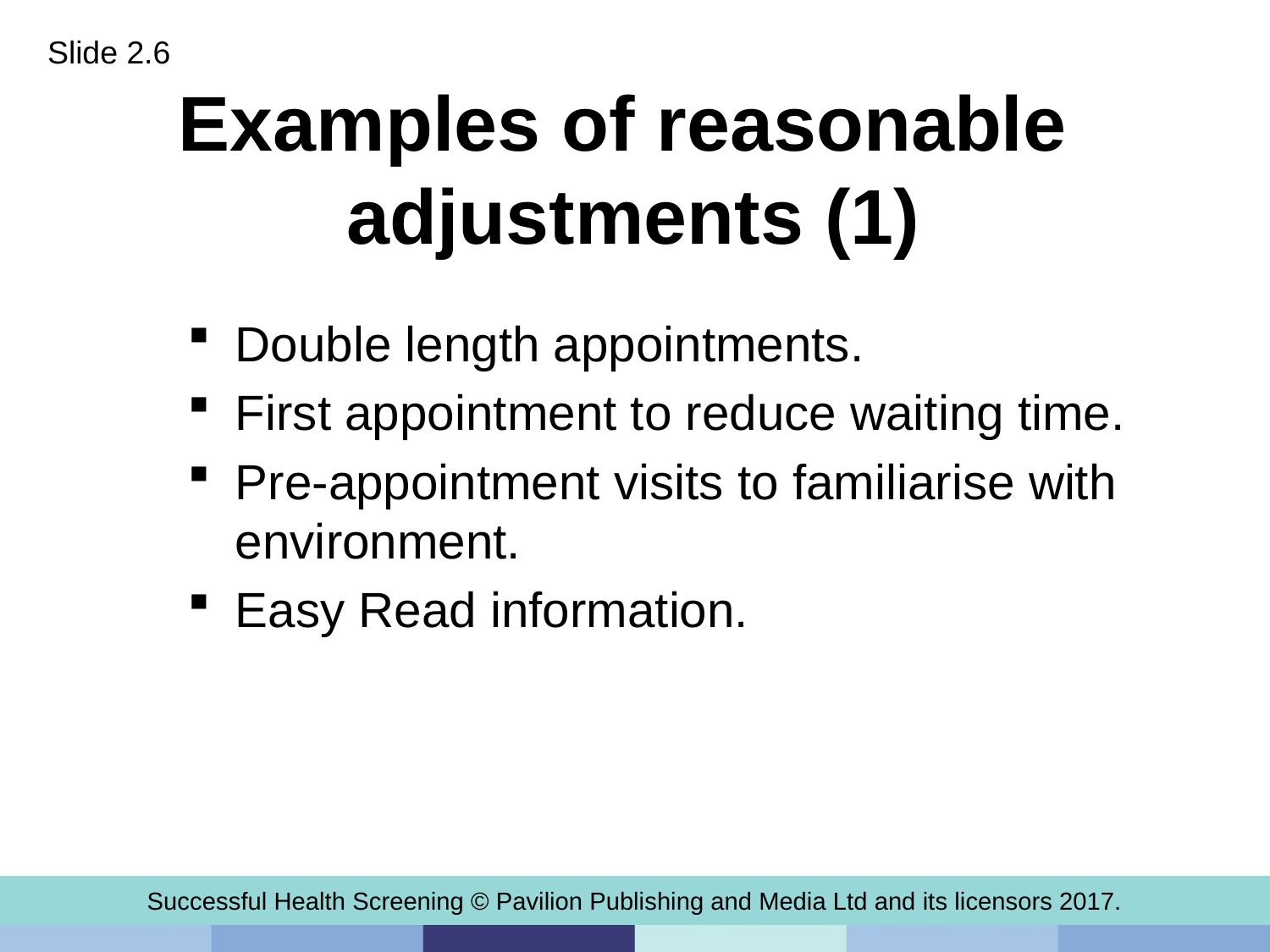

Slide 2.6
# Examples of reasonable adjustments (1)
Double length appointments.
First appointment to reduce waiting time.
Pre-appointment visits to familiarise with environment.
Easy Read information.